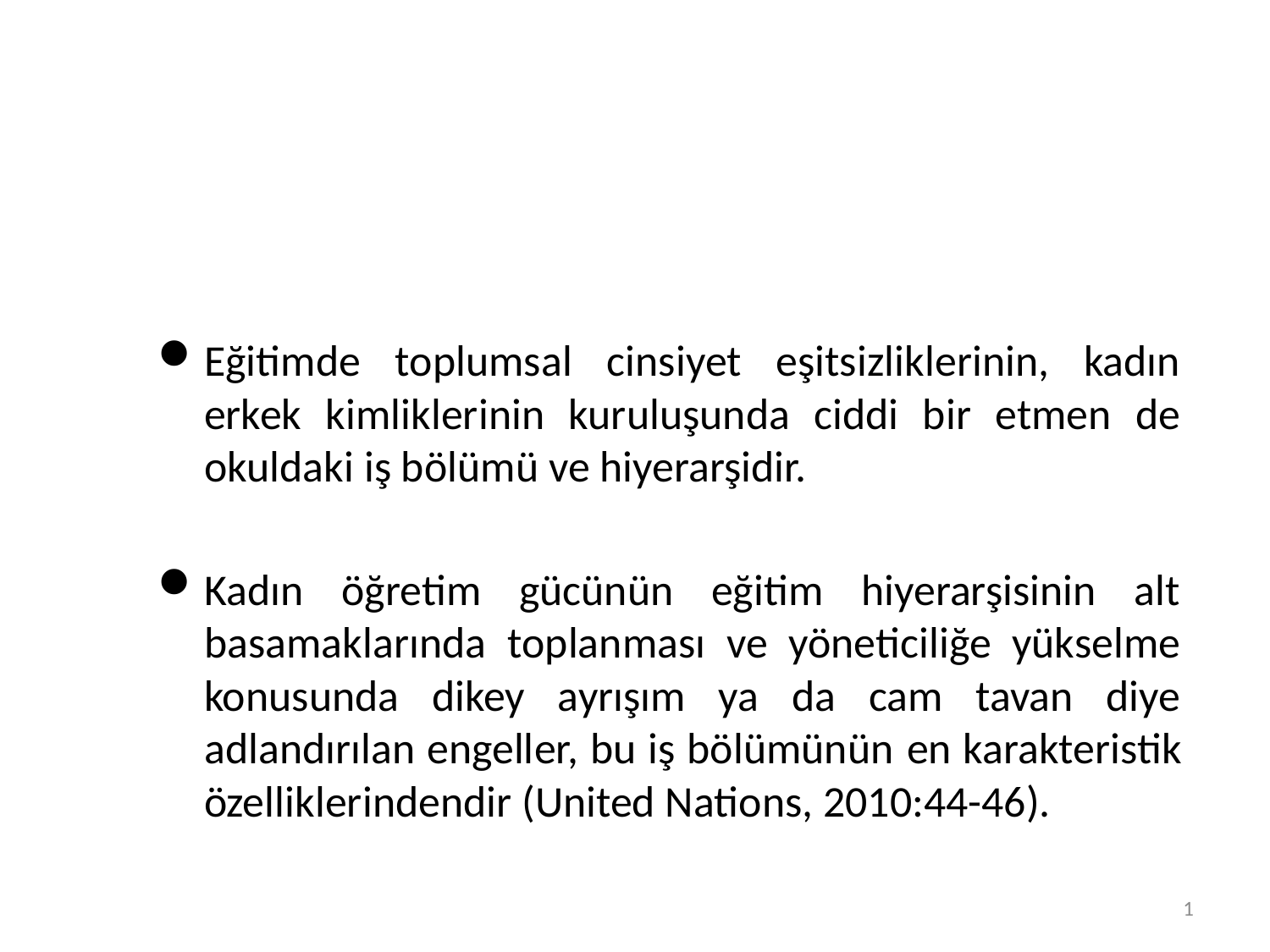

Eğitimde toplumsal cinsiyet eşitsizliklerinin, kadın erkek kimliklerinin kuruluşunda ciddi bir etmen de okuldaki iş bölümü ve hiyerarşidir.

Kadın öğretim gücünün eğitim hiyerarşisinin alt basamaklarında toplanması ve yöneticiliğe yükselme konusunda dikey ayrışım ya da cam tavan diye adlandırılan engeller, bu iş bölümünün en karakteristik özelliklerindendir (United Nations, 2010:44-46).

1